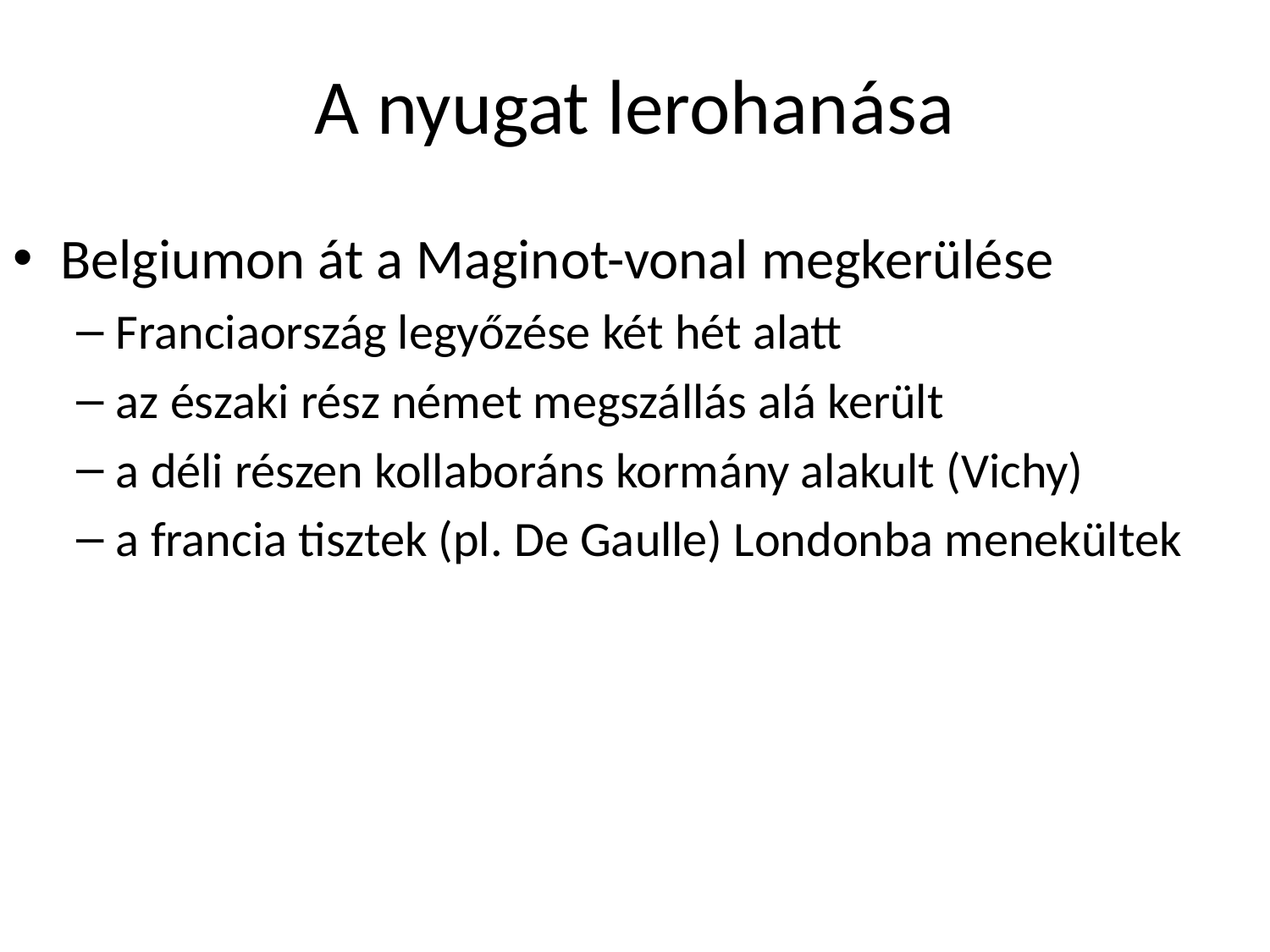

# A nyugat lerohanása
Belgiumon át a Maginot-vonal megkerülése
Franciaország legyőzése két hét alatt
az északi rész német megszállás alá került
a déli részen kollaboráns kormány alakult (Vichy)
a francia tisztek (pl. De Gaulle) Londonba menekültek